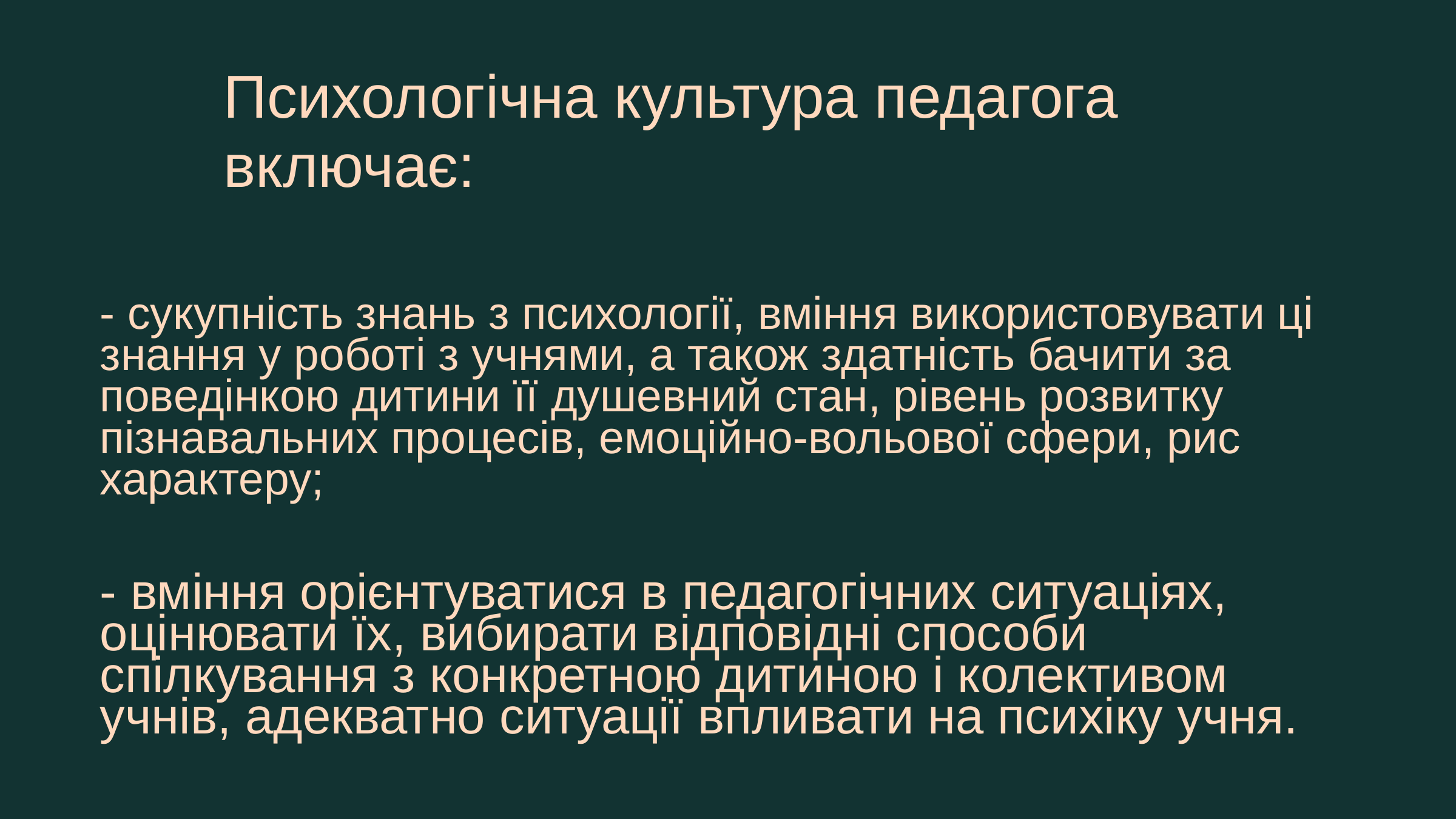

Психологічна культура педагога включає:
- сукупність знань з психології, вміння використовувати ці знання у роботі з учнями, а також здатність бачити за поведінкою дитини її душевний стан, рівень розвитку пізнавальних процесів, емоційно-вольової сфери, рис характеру;
- вміння орієнтуватися в педагогічних ситуаціях, оцінювати їх, вибирати відповідні способи спілкування з конкретною дитиною і колективом учнів, адекватно ситуації впливати на психіку учня.